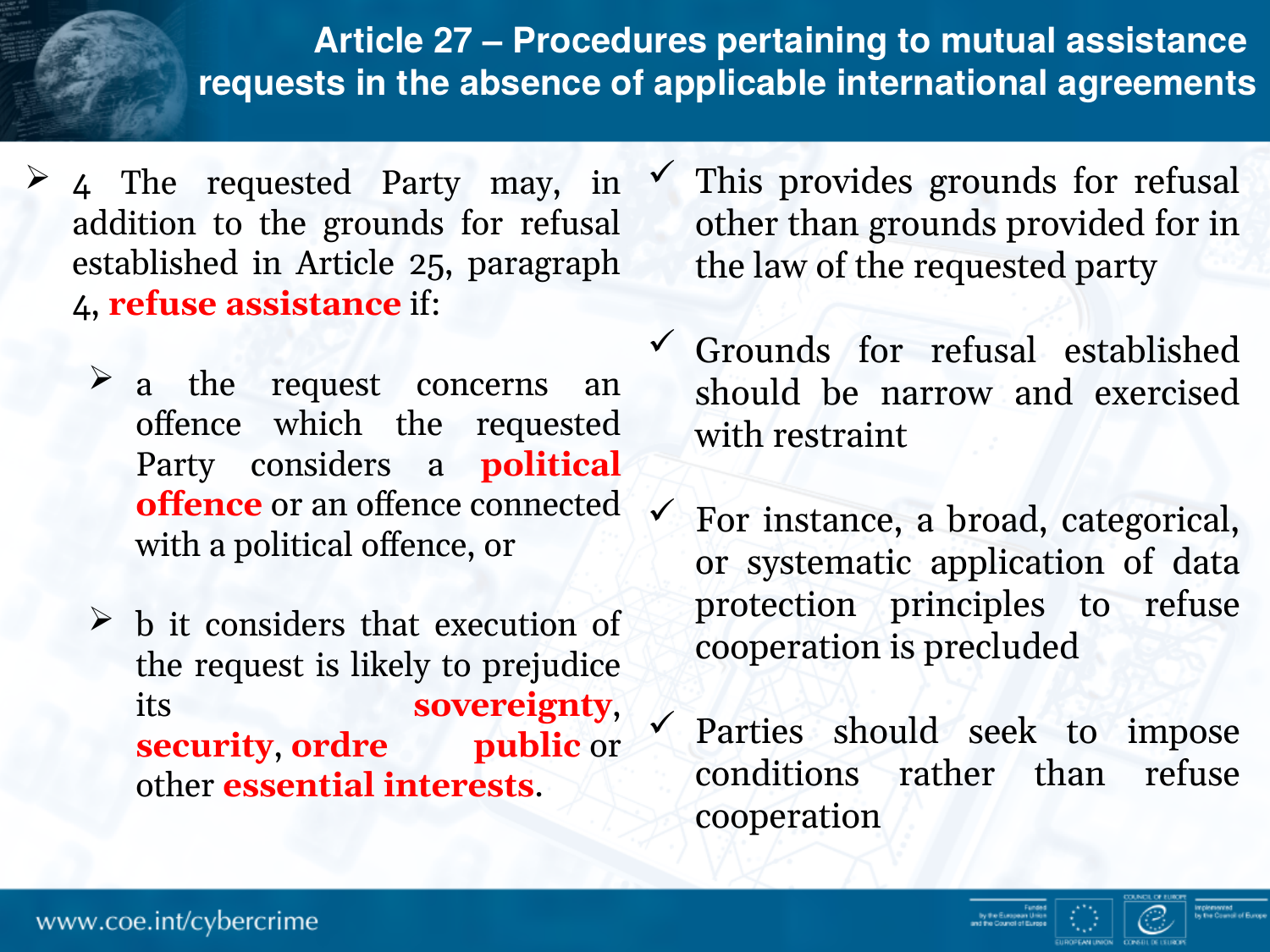

Article 27 – Procedures pertaining to mutual assistance
requests in the absence of applicable international agreements
This provides grounds for refusal other than grounds provided for in the law of the requested party

Grounds for refusal established should be narrow and exercised with restraint

For instance, a broad, categorical, or systematic application of data protection principles to refuse cooperation is precluded

Parties should seek to impose conditions rather than refuse cooperation
4 The requested Party may, in addition to the grounds for refusal established in Article 25, paragraph 4, refuse assistance if:

a the request concerns an offence which the requested Party considers a political offence or an offence connected with a political offence, or

b it considers that execution of the request is likely to prejudice its sovereignty, security, ordre  public or other essential interests.